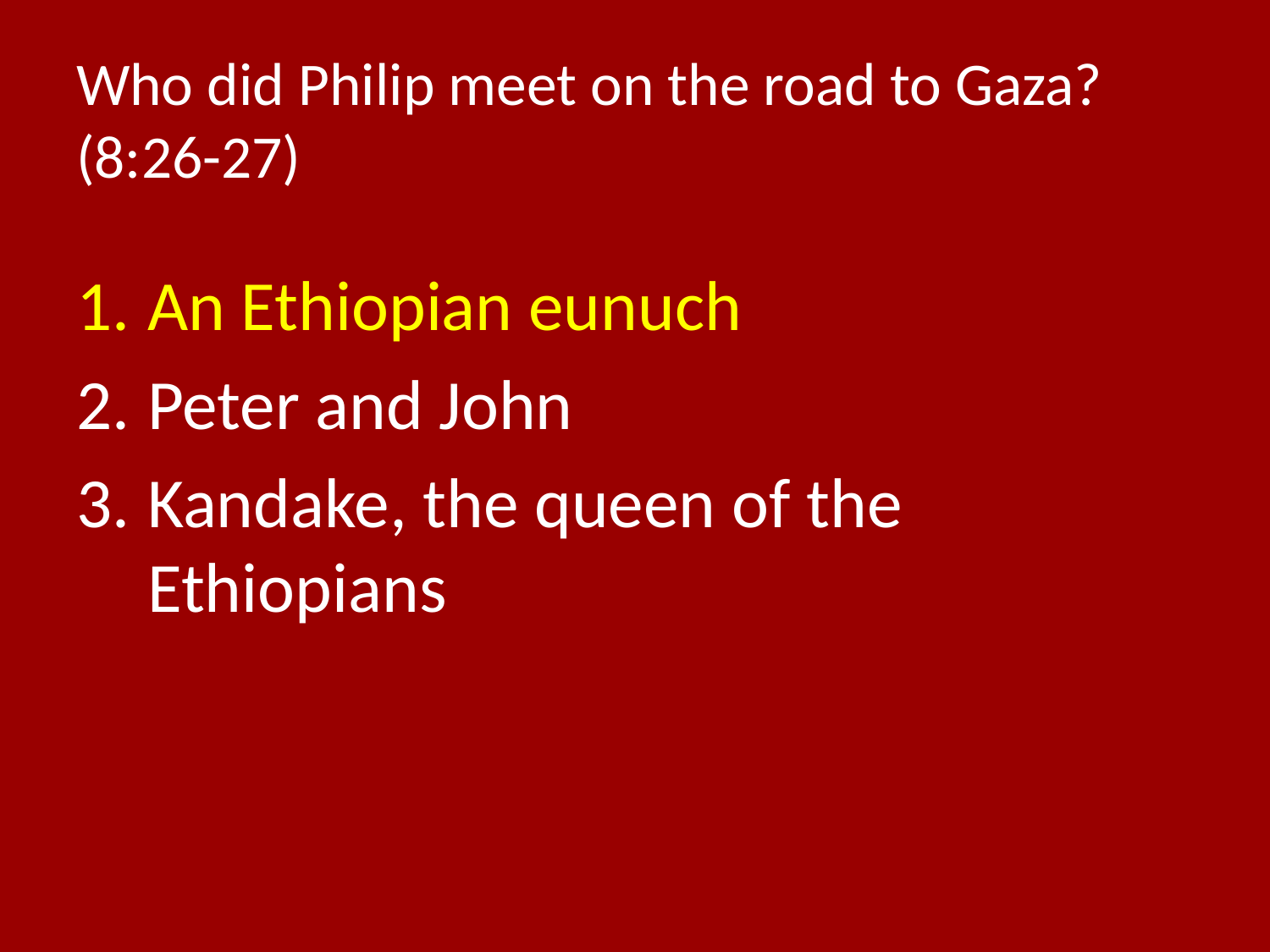

# Who did Philip meet on the road to Gaza?  (8:26-27)
An Ethiopian eunuch
Peter and John
Kandake, the queen of the Ethiopians